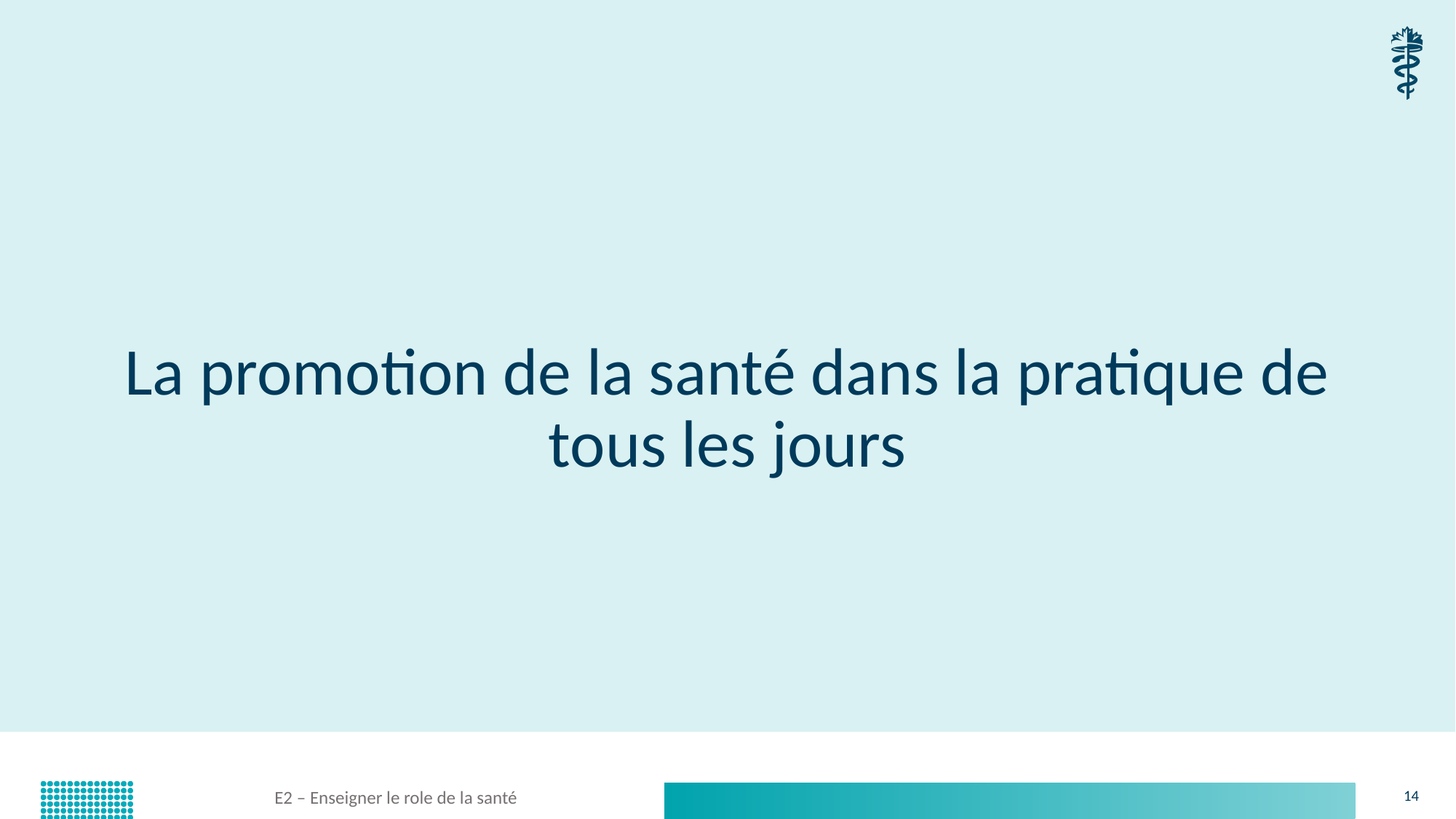

# La promotion de la santé dans la pratique de tous les jours
E2 – Enseigner le role de la santé
14